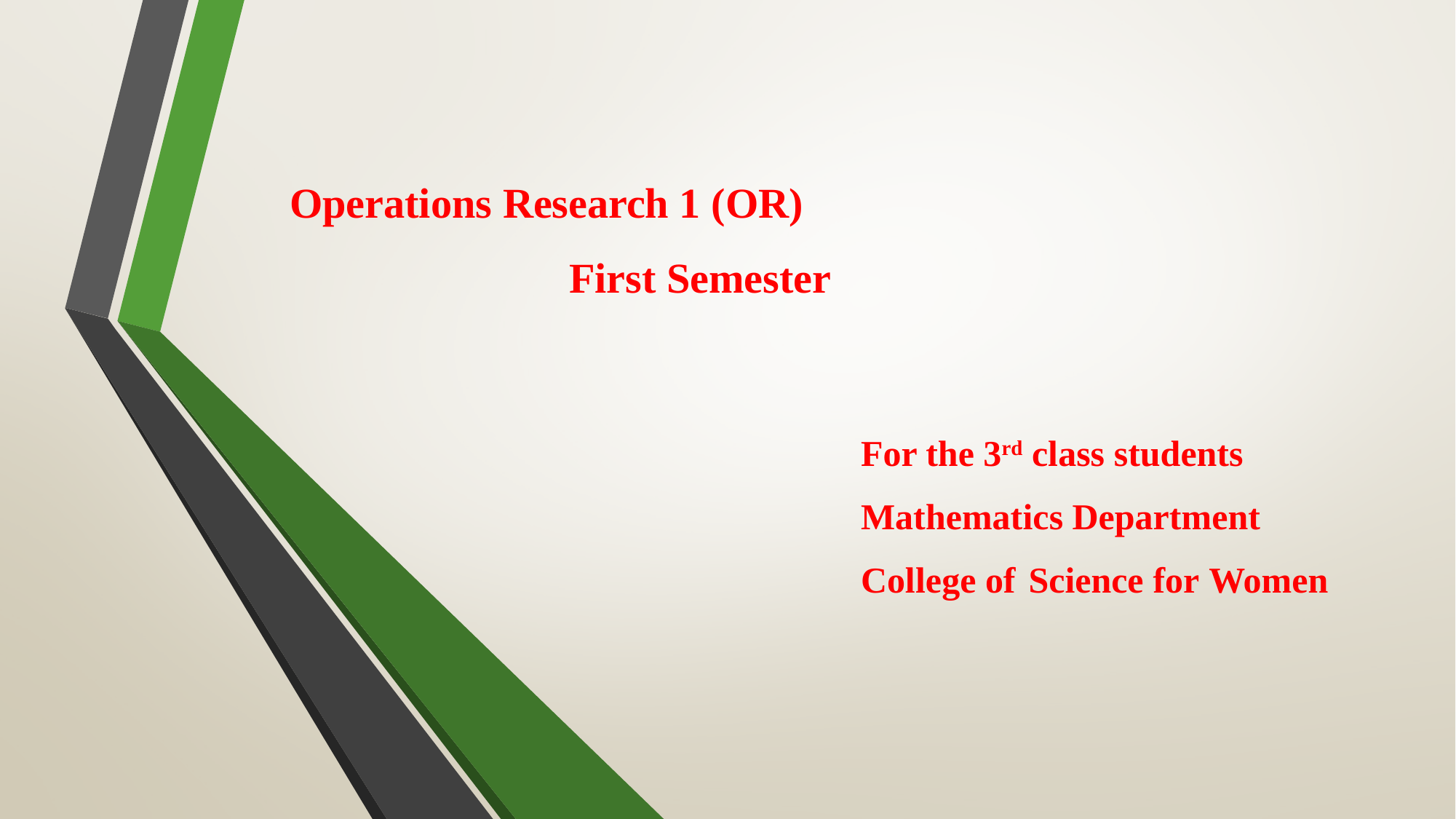

Operations Research 1 (OR)
First Semester
For the 3rd class students
Mathematics Department
College of  Science for Women